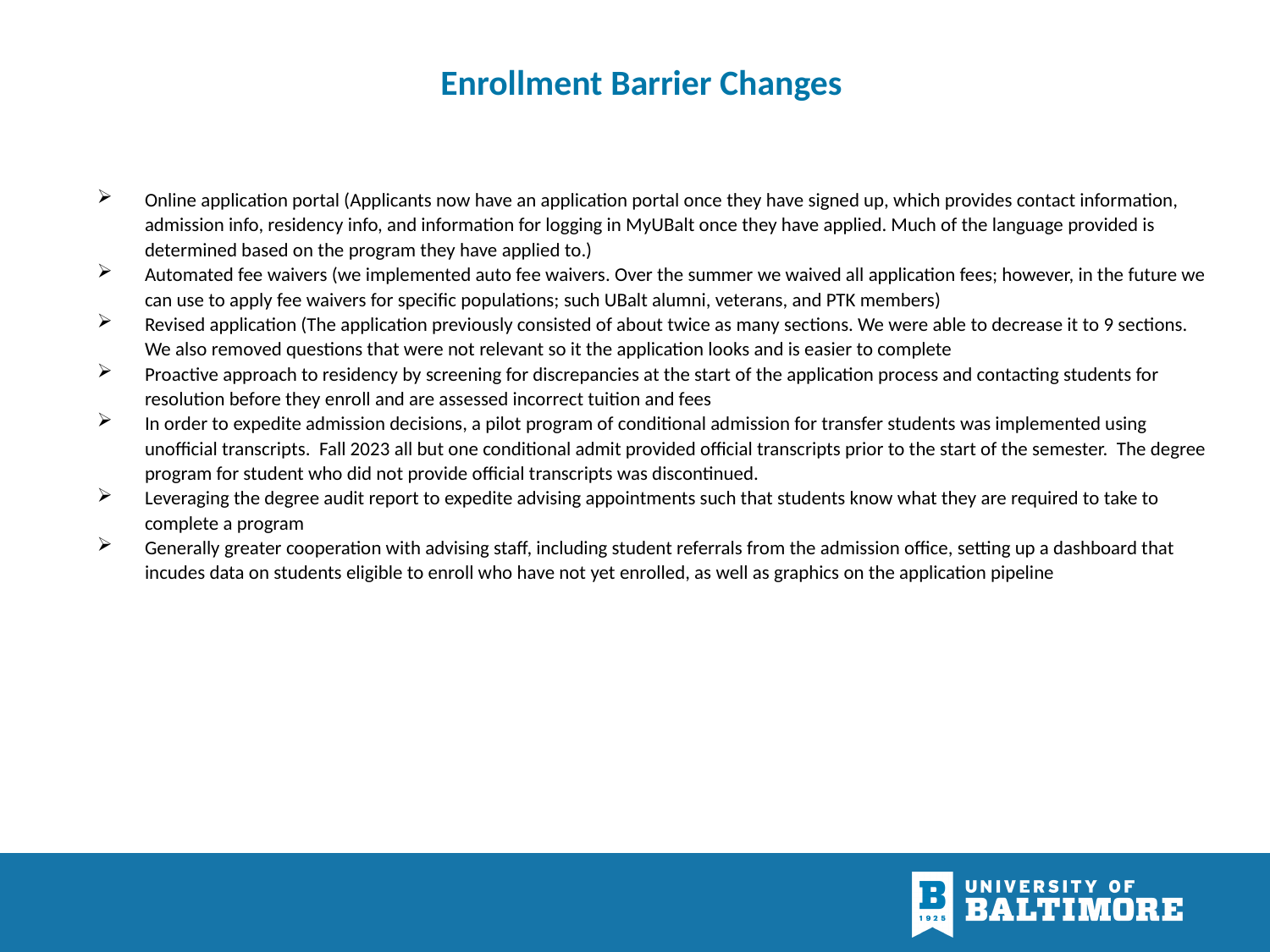

Enrollment Barrier Changes
Online application portal (Applicants now have an application portal once they have signed up, which provides contact information, admission info, residency info, and information for logging in MyUBalt once they have applied. Much of the language provided is determined based on the program they have applied to.)
Automated fee waivers (we implemented auto fee waivers. Over the summer we waived all application fees; however, in the future we can use to apply fee waivers for specific populations; such UBalt alumni, veterans, and PTK members)
Revised application (The application previously consisted of about twice as many sections. We were able to decrease it to 9 sections. We also removed questions that were not relevant so it the application looks and is easier to complete
Proactive approach to residency by screening for discrepancies at the start of the application process and contacting students for resolution before they enroll and are assessed incorrect tuition and fees
In order to expedite admission decisions, a pilot program of conditional admission for transfer students was implemented using unofficial transcripts.  Fall 2023 all but one conditional admit provided official transcripts prior to the start of the semester.  The degree program for student who did not provide official transcripts was discontinued.
Leveraging the degree audit report to expedite advising appointments such that students know what they are required to take to complete a program
Generally greater cooperation with advising staff, including student referrals from the admission office, setting up a dashboard that incudes data on students eligible to enroll who have not yet enrolled, as well as graphics on the application pipeline